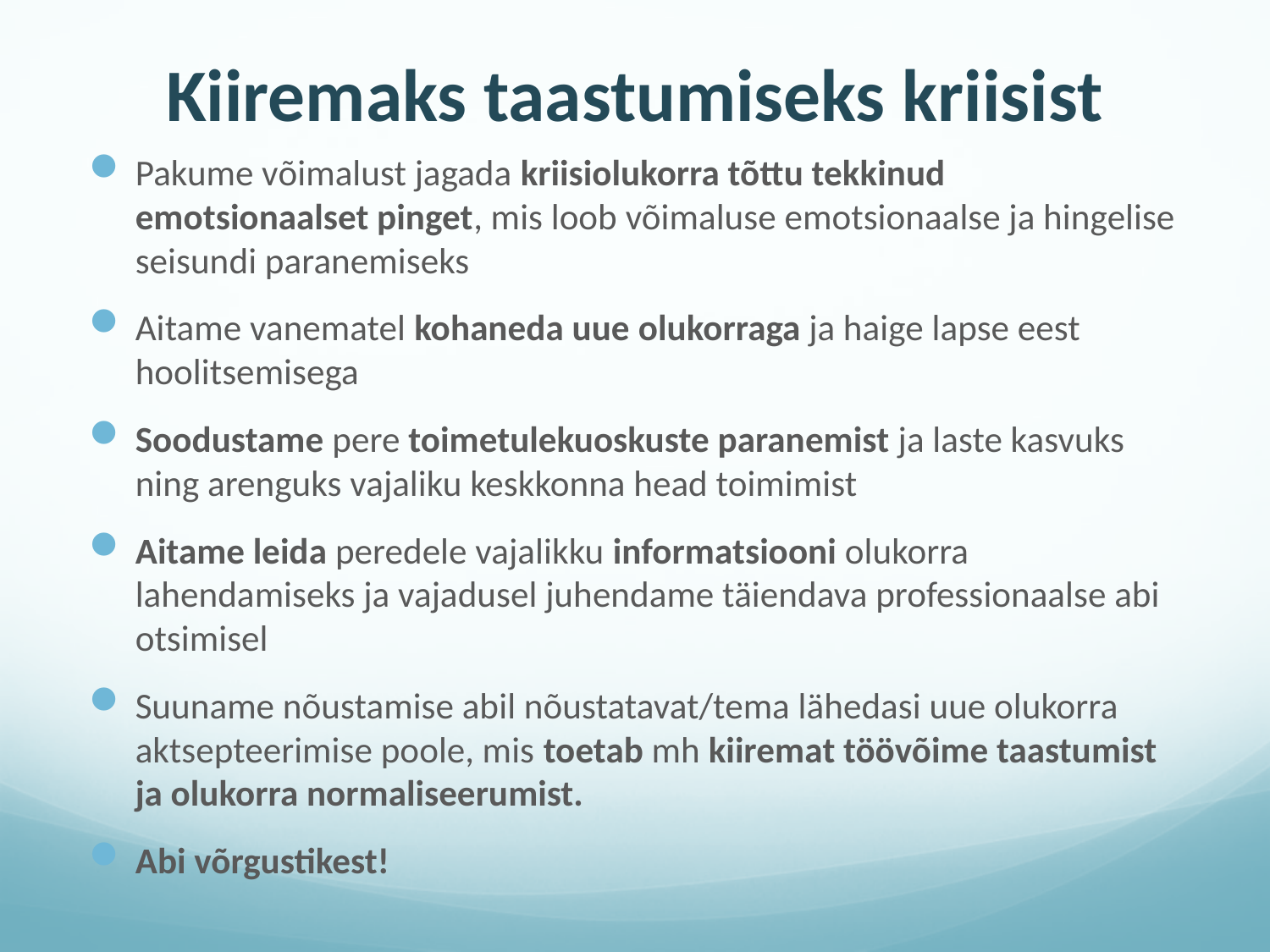

# Kiiremaks taastumiseks kriisist
Pakume võimalust jagada kriisiolukorra tõttu tekkinud emotsionaalset pinget, mis loob võimaluse emotsionaalse ja hingelise seisundi paranemiseks
Aitame vanematel kohaneda uue olukorraga ja haige lapse eest hoolitsemisega
Soodustame pere toimetulekuoskuste paranemist ja laste kasvuks ning arenguks vajaliku keskkonna head toimimist
Aitame leida peredele vajalikku informatsiooni olukorra lahendamiseks ja vajadusel juhendame täiendava professionaalse abi otsimisel
Suuname nõustamise abil nõustatavat/tema lähedasi uue olukorra aktsepteerimise poole, mis toetab mh kiiremat töövõime taastumist ja olukorra normaliseerumist.
Abi võrgustikest!